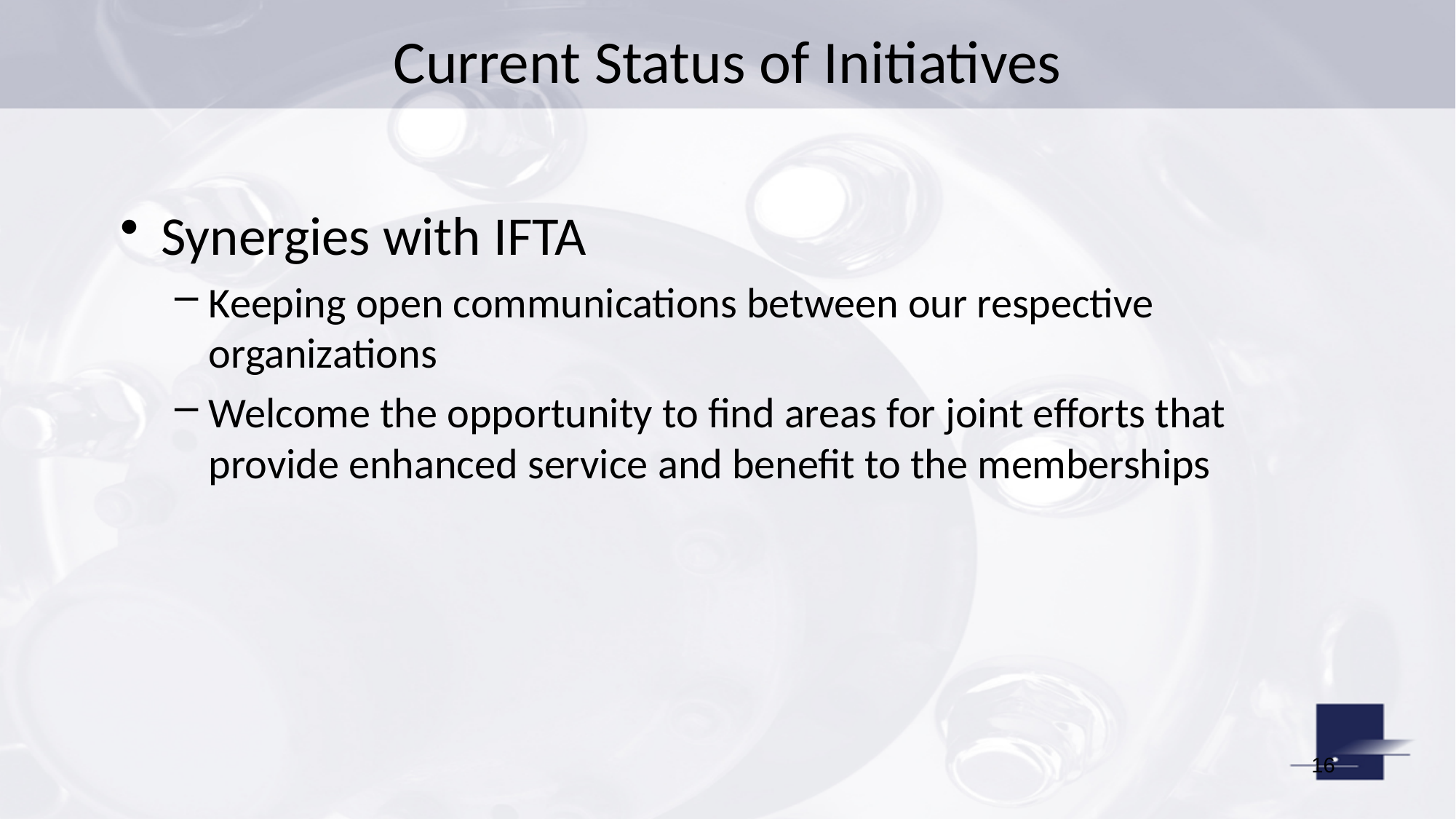

# Current Status of Initiatives
Synergies with IFTA
Keeping open communications between our respective organizations
Welcome the opportunity to find areas for joint efforts that provide enhanced service and benefit to the memberships

16